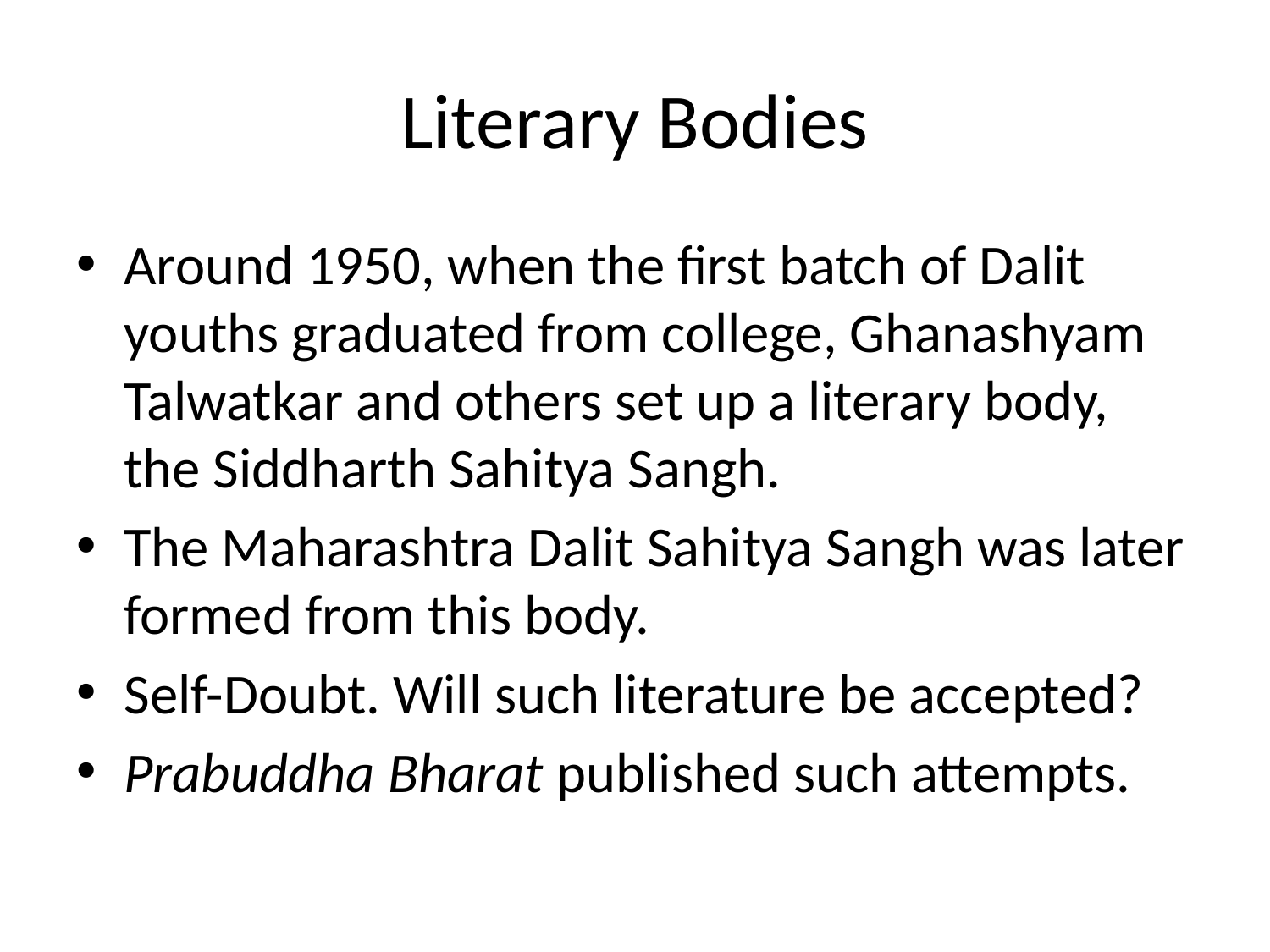

# Literary Bodies
Around 1950, when the first batch of Dalit youths graduated from college, Ghanashyam Talwatkar and others set up a literary body, the Siddharth Sahitya Sangh.
The Maharashtra Dalit Sahitya Sangh was later formed from this body.
Self-Doubt. Will such literature be accepted?
Prabuddha Bharat published such attempts.